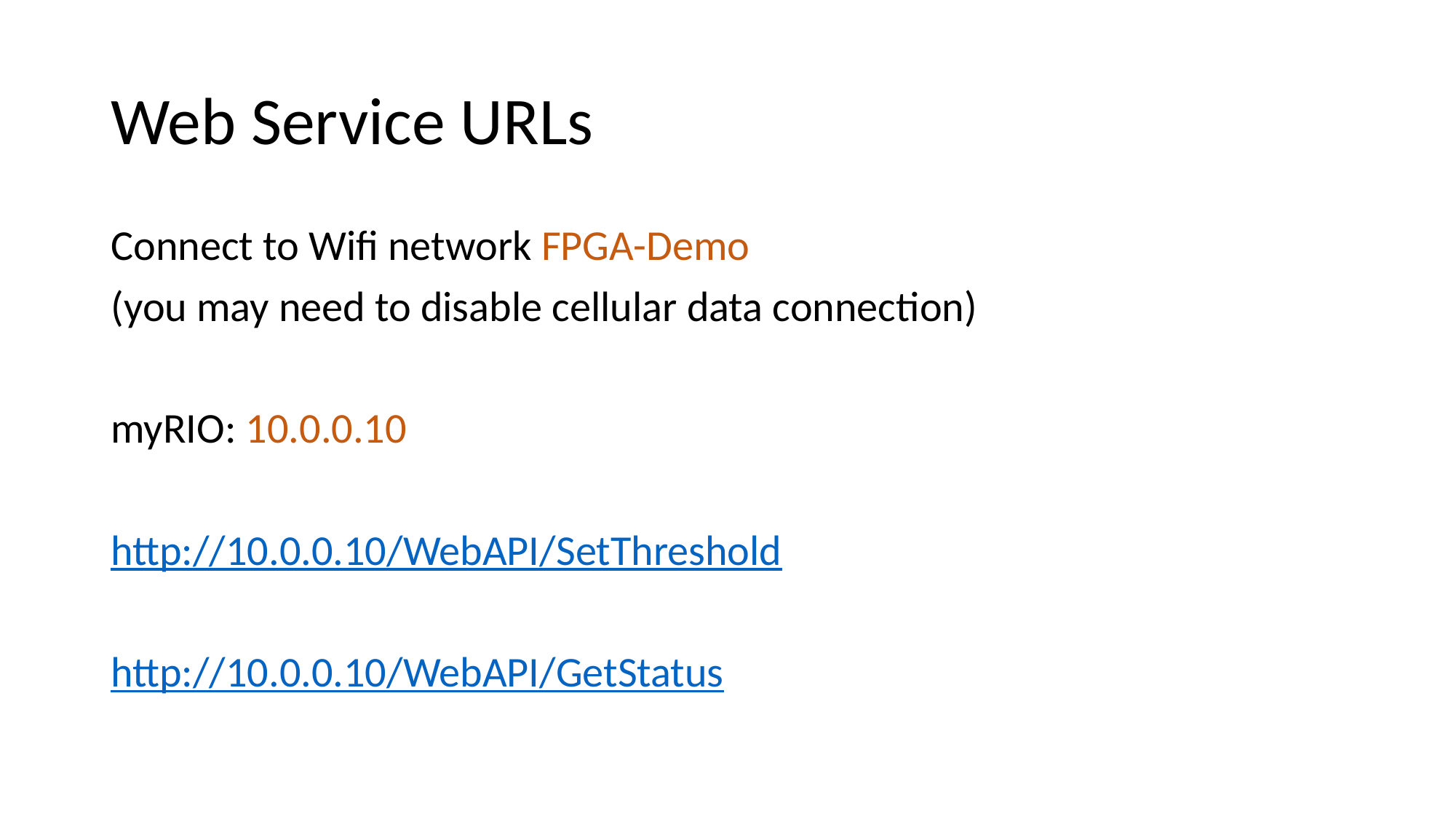

# Web Service URLs
Connect to Wifi network FPGA-Demo
(you may need to disable cellular data connection)

myRIO: 10.0.0.10

http://10.0.0.10/WebAPI/SetThreshold

http://10.0.0.10/WebAPI/GetStatus